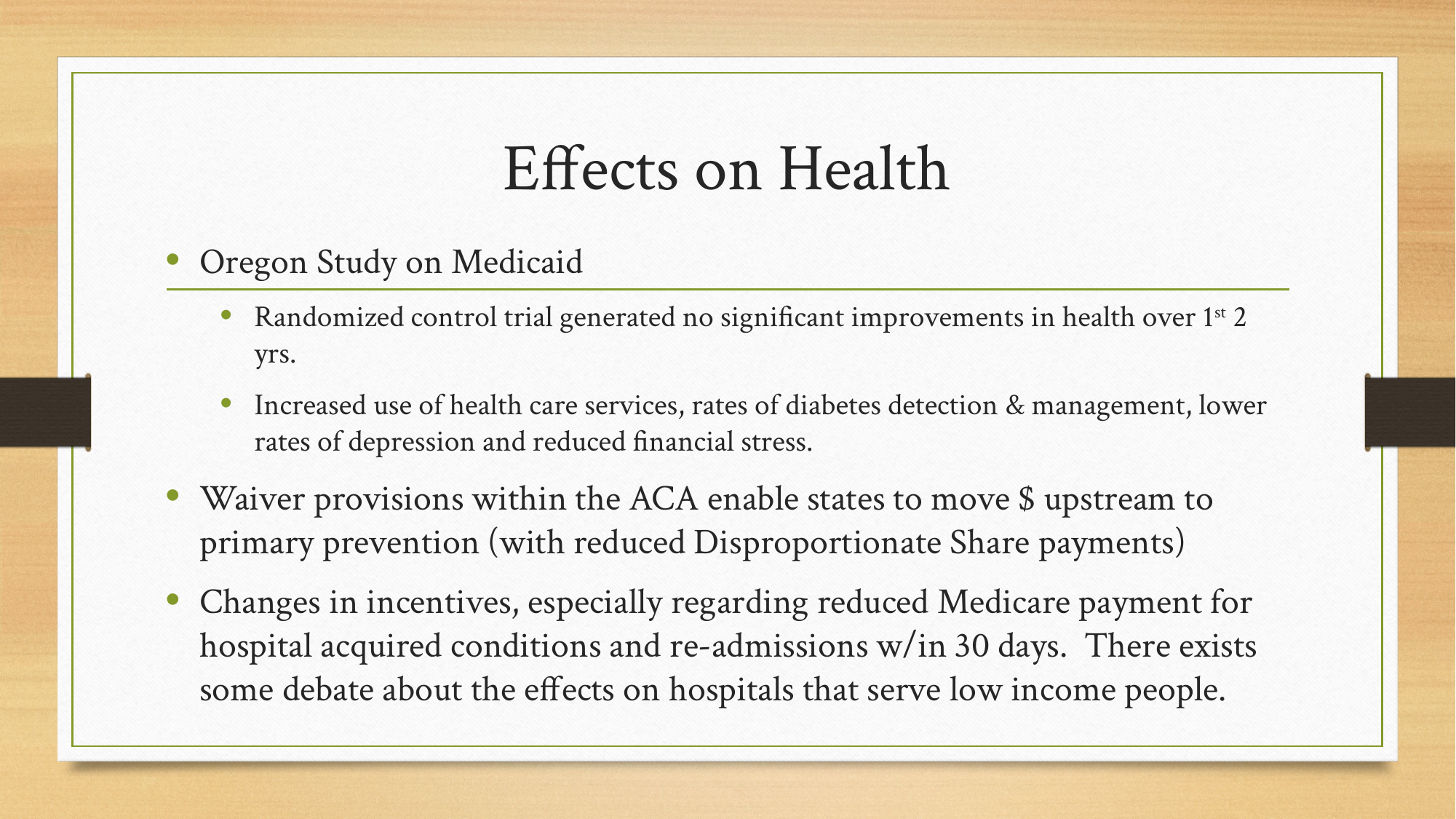

# Effects on Health
Oregon Study on Medicaid
Randomized control trial generated no significant improvements in health over 1st 2 yrs.
Increased use of health care services, rates of diabetes detection & management, lower rates of depression and reduced financial stress.
Waiver provisions within the ACA enable states to move $ upstream to primary prevention (with reduced Disproportionate Share payments)
Changes in incentives, especially regarding reduced Medicare payment for hospital acquired conditions and re-admissions w/in 30 days.  There exists some debate about the effects on hospitals that serve low income people.